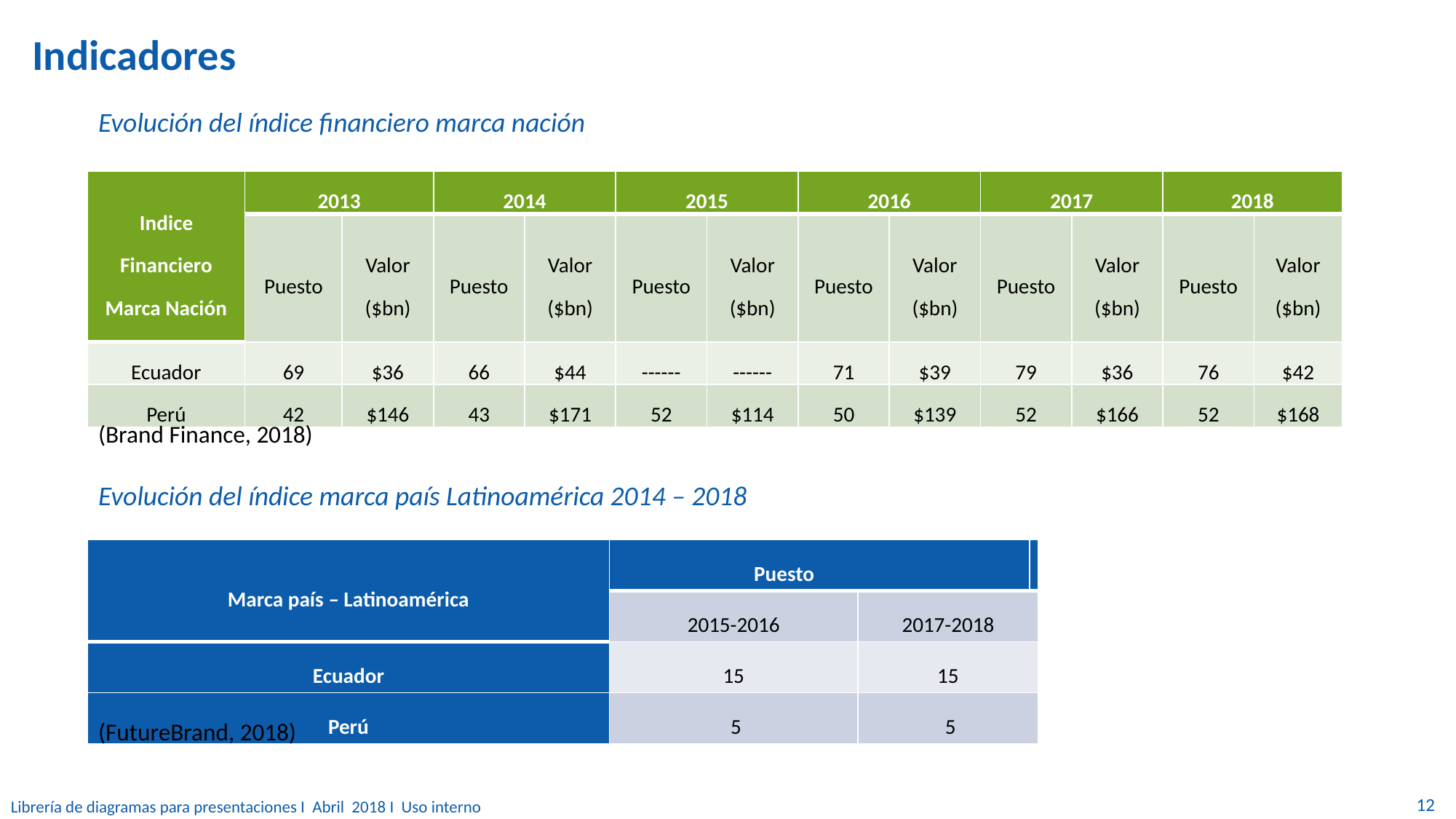

# Indicadores
Evolución del índice financiero marca nación
| Indice Financiero Marca Nación | 2013 |  | 2014 |  | 2015 |  | 2016 |  | 2017 |  | 2018 |  |
| --- | --- | --- | --- | --- | --- | --- | --- | --- | --- | --- | --- | --- |
|  | Puesto | Valor ($bn) | Puesto | Valor ($bn) | Puesto | Valor ($bn) | Puesto | Valor ($bn) | Puesto | Valor ($bn) | Puesto | Valor ($bn) |
| Ecuador | 69 | $36 | 66 | $44 | ------ | ------ | 71 | $39 | 79 | $36 | 76 | $42 |
| Perú | 42 | $146 | 43 | $171 | 52 | $114 | 50 | $139 | 52 | $166 | 52 | $168 |
(Brand Finance, 2018)
Evolución del índice marca país Latinoamérica 2014 – 2018
| Marca país – Latinoamérica | Puesto |  |  |
| --- | --- | --- | --- |
|  | 2015-2016 | 2017-2018 |  |
| Ecuador | 15 | 15 |  |
| Perú | 5 | 5 |  |
(FutureBrand, 2018)